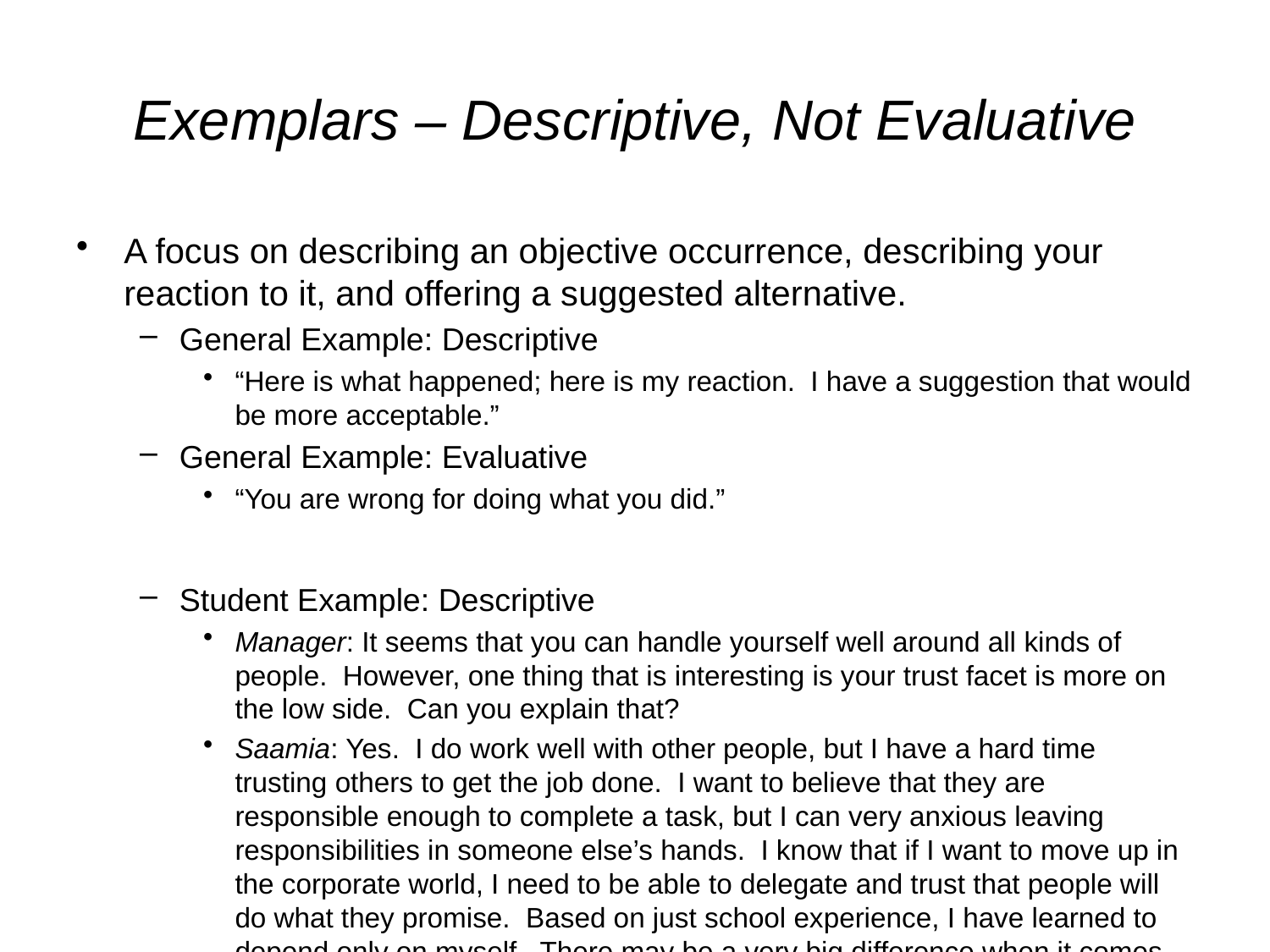

# Exemplars – Descriptive, Not Evaluative
A focus on describing an objective occurrence, describing your reaction to it, and offering a suggested alternative.
General Example: Descriptive
“Here is what happened; here is my reaction.  I have a suggestion that would be more acceptable.”
General Example: Evaluative
“You are wrong for doing what you did.”

Student Example: Descriptive
Manager: It seems that you can handle yourself well around all kinds of people.  However, one thing that is interesting is your trust facet is more on the low side.  Can you explain that?
Saamia: Yes.  I do work well with other people, but I have a hard time trusting others to get the job done.  I want to believe that they are responsible enough to complete a task, but I can very anxious leaving responsibilities in someone else’s hands.  I know that if I want to move up in the corporate world, I need to be able to delegate and trust that people will do what they promise.  Based on just school experience, I have learned to depend only on myself.  There may be a very big difference when it comes to working in the real world [to trusting in] my peers.